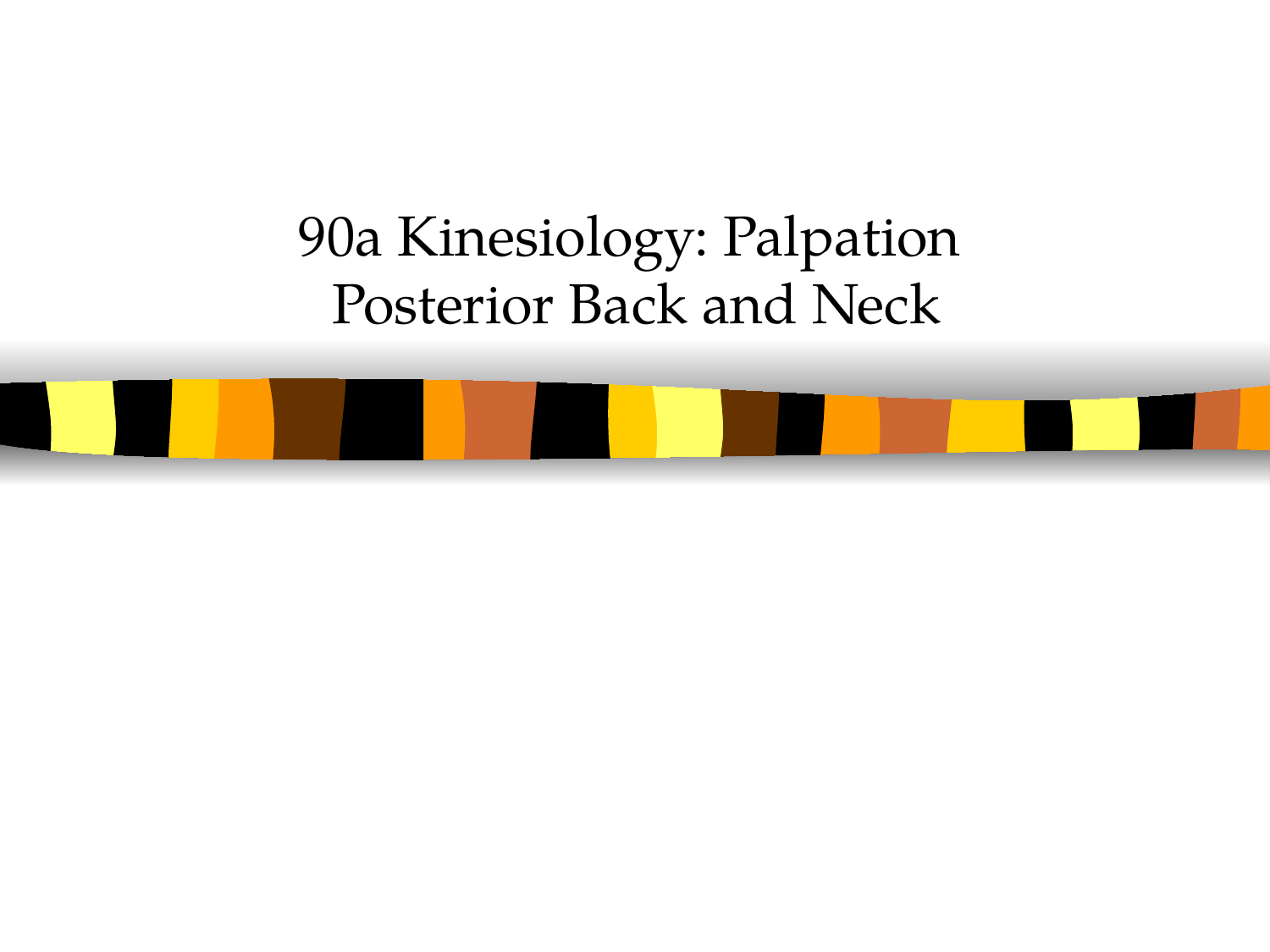

# 90a Kinesiology: Palpation Posterior Back and Neck